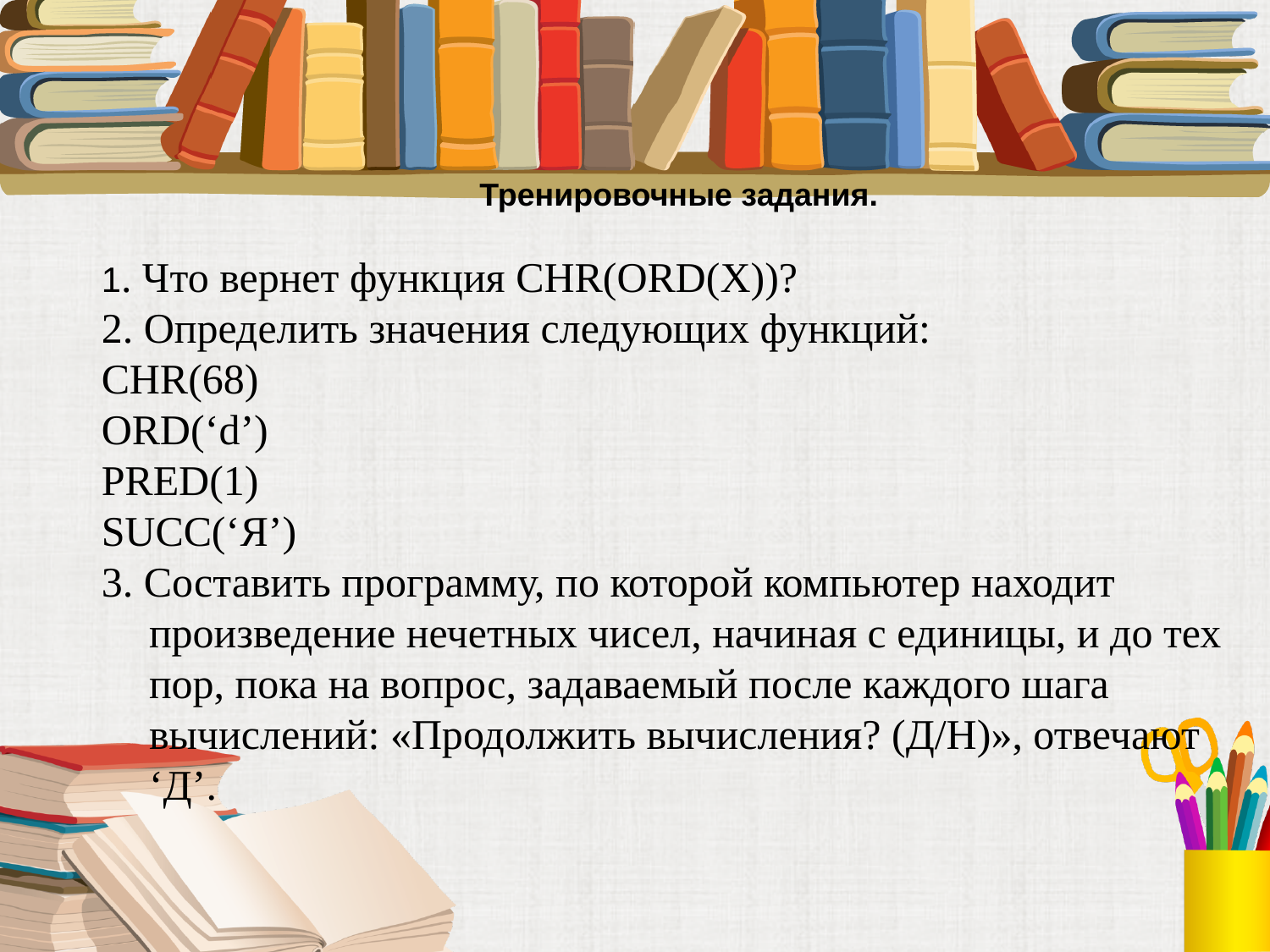

Тренировочные задания.

1. Что вернет функция CHR(ORD(X))?
2. Определить значения следующих функций:
CHR(68)
ORD(‘d’)
PRED(1)
SUCC(‘Я’)
3. Составить программу, по которой компьютер находит произведение нечетных чисел, начиная с единицы, и до тех пор, пока на вопрос, задаваемый после каждого шага вычислений: «Продолжить вычисления? (Д/Н)», отвечают ‘Д’.